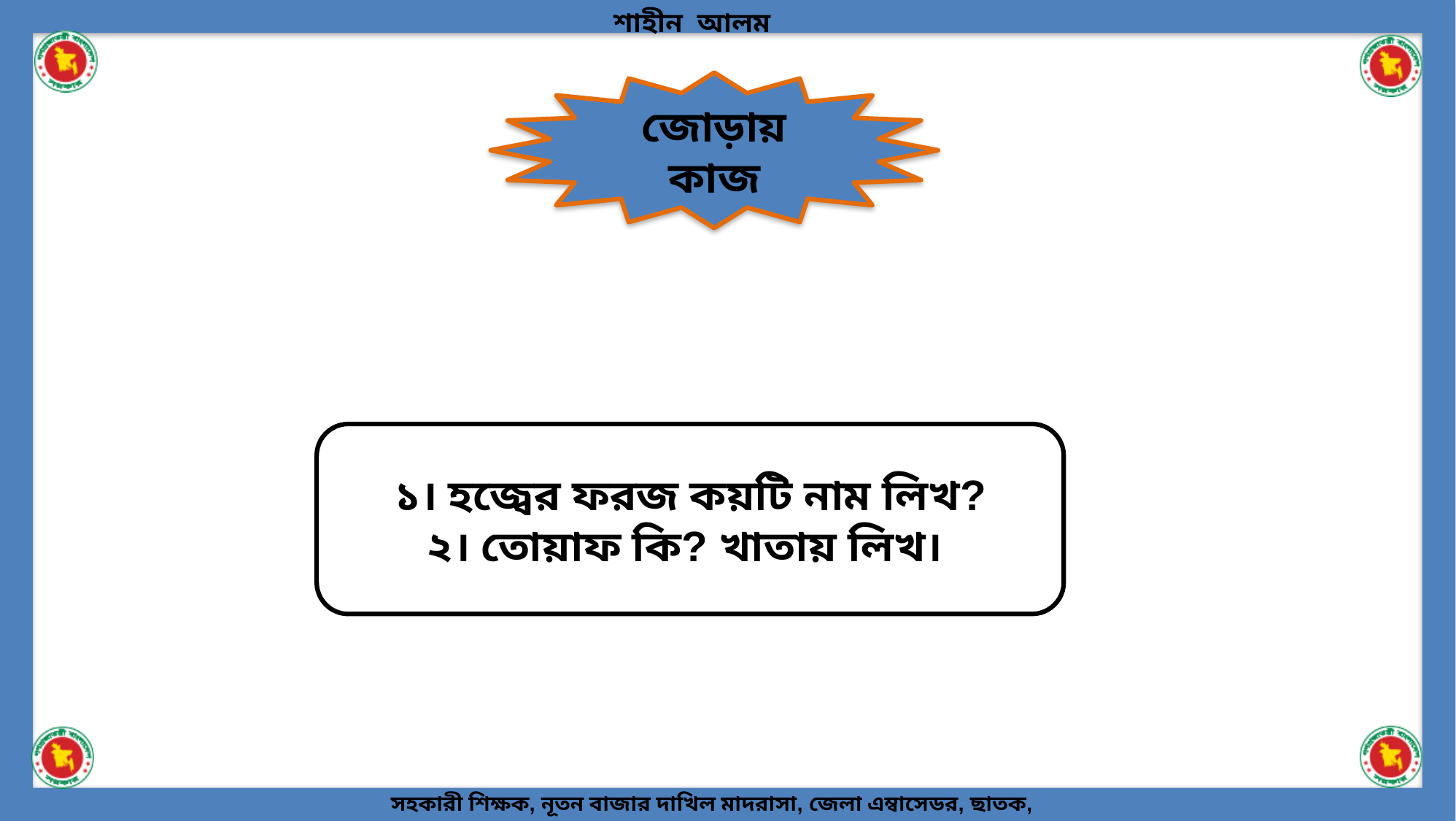

জোড়ায় কাজ
১। হজ্বের ফরজ কয়টি নাম লিখ?
২। তোয়াফ কি? খাতায় লিখ।